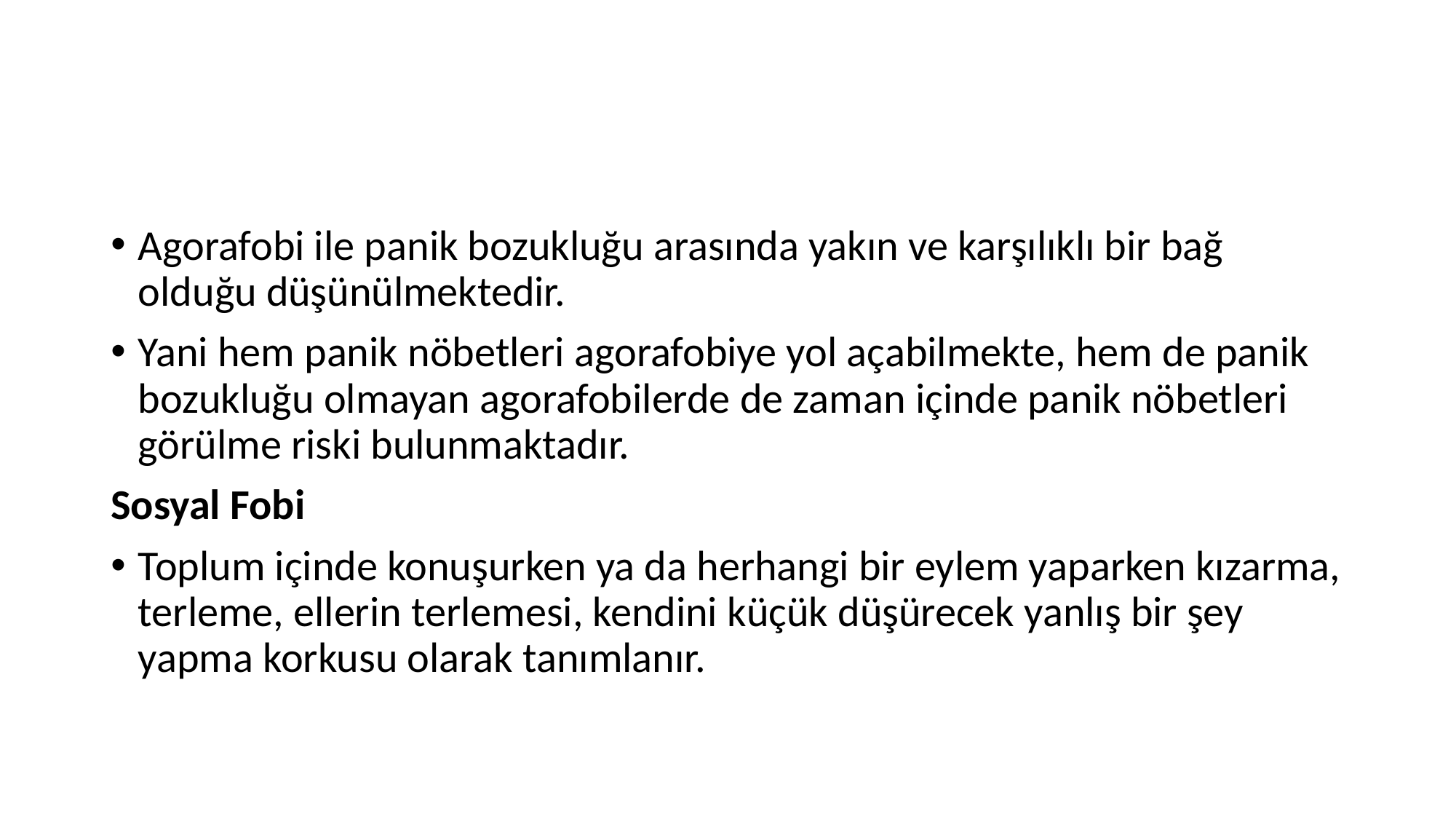

#
Agorafobi ile panik bozukluğu arasında yakın ve karşılıklı bir bağ olduğu düşünülmektedir.
Yani hem panik nöbetleri agorafobiye yol açabilmekte, hem de panik bozukluğu olmayan agorafobilerde de zaman içinde panik nöbetleri görülme riski bulunmaktadır.
Sosyal Fobi
Toplum içinde konuşurken ya da herhangi bir eylem yaparken kızarma, terleme, ellerin terlemesi, kendini küçük düşürecek yanlış bir şey yapma korkusu olarak tanımlanır.